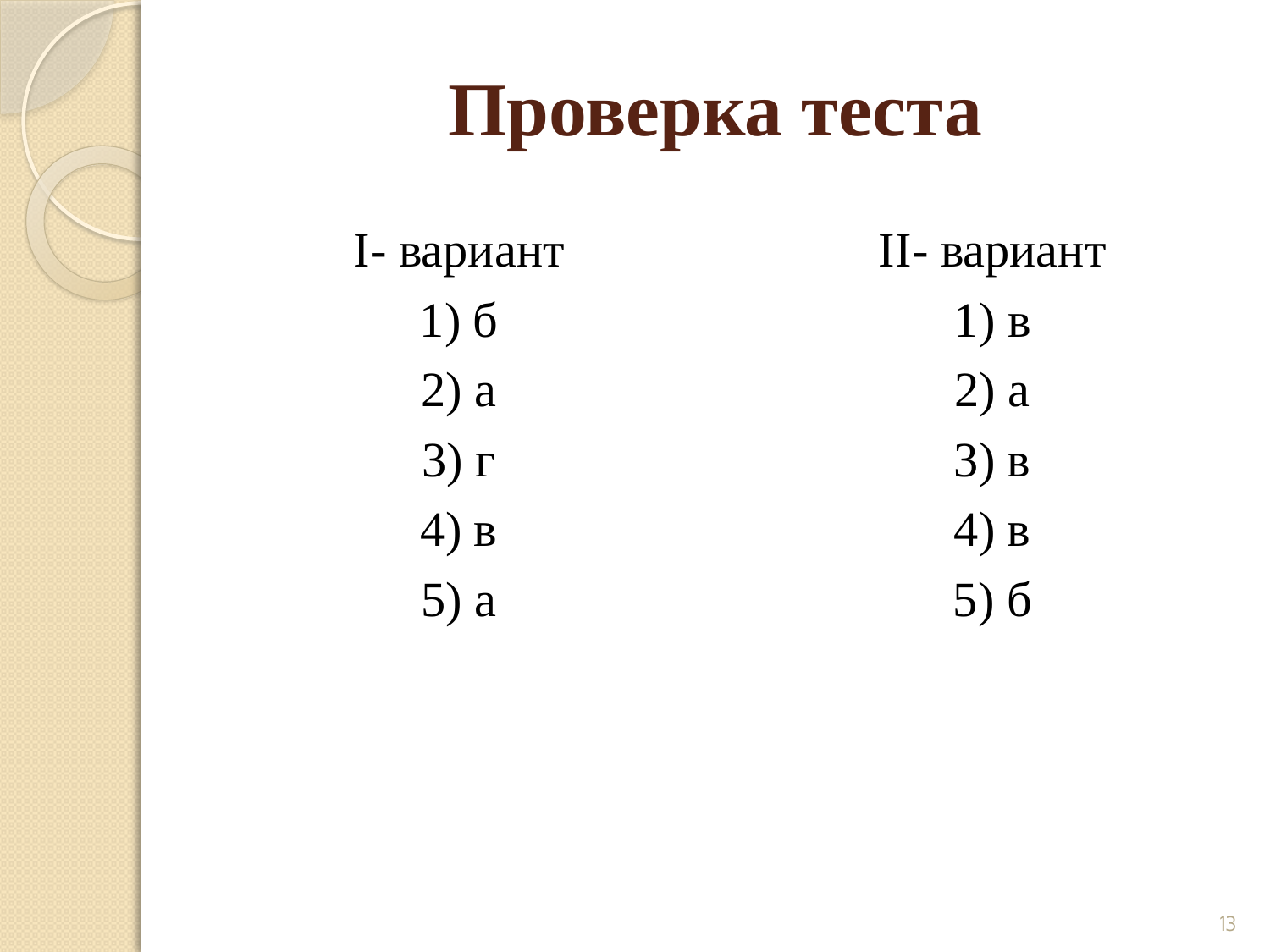

# Проверка теста
I- вариант
1) б
2) а
3) г
4) в
5) а

II- вариант
1) в
2) а
3) в
4) в
5) б

13